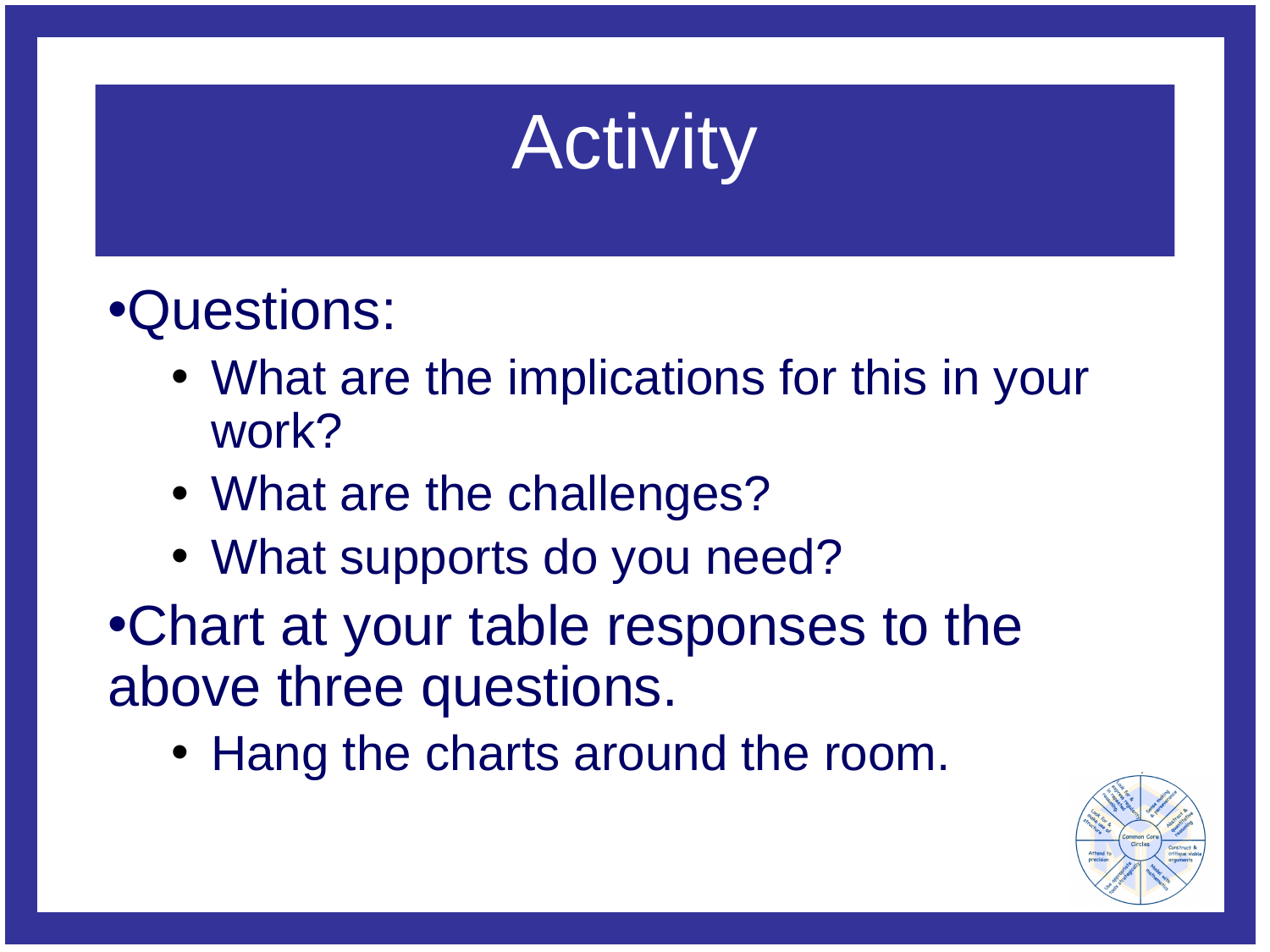

# Activity
Questions:
What are the implications for this in your work?
What are the challenges?
What supports do you need?
Chart at your table responses to the above three questions.
Hang the charts around the room.